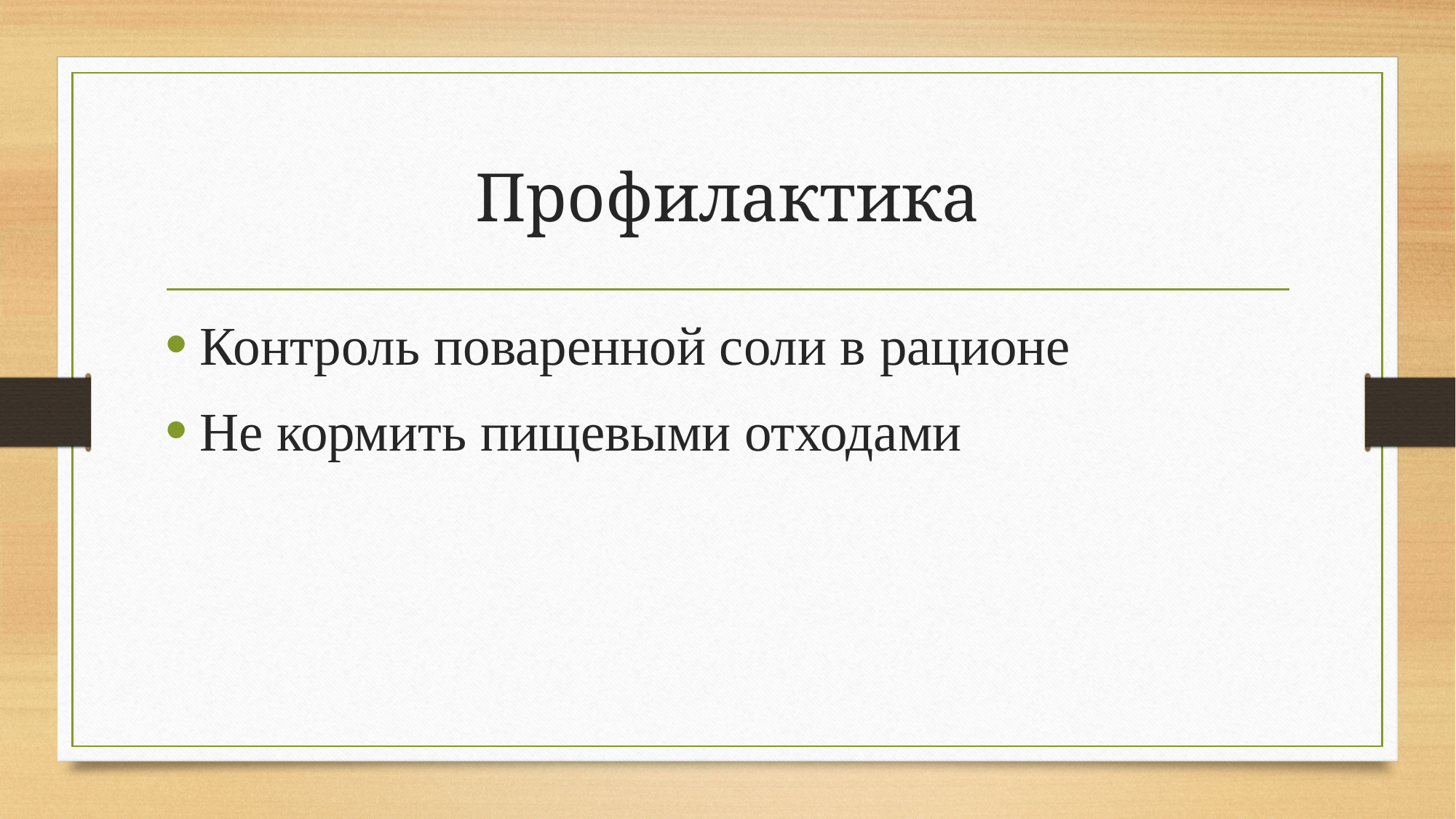

# Профилактика
Контроль поваренной соли в рационе
Не кормить пищевыми отходами